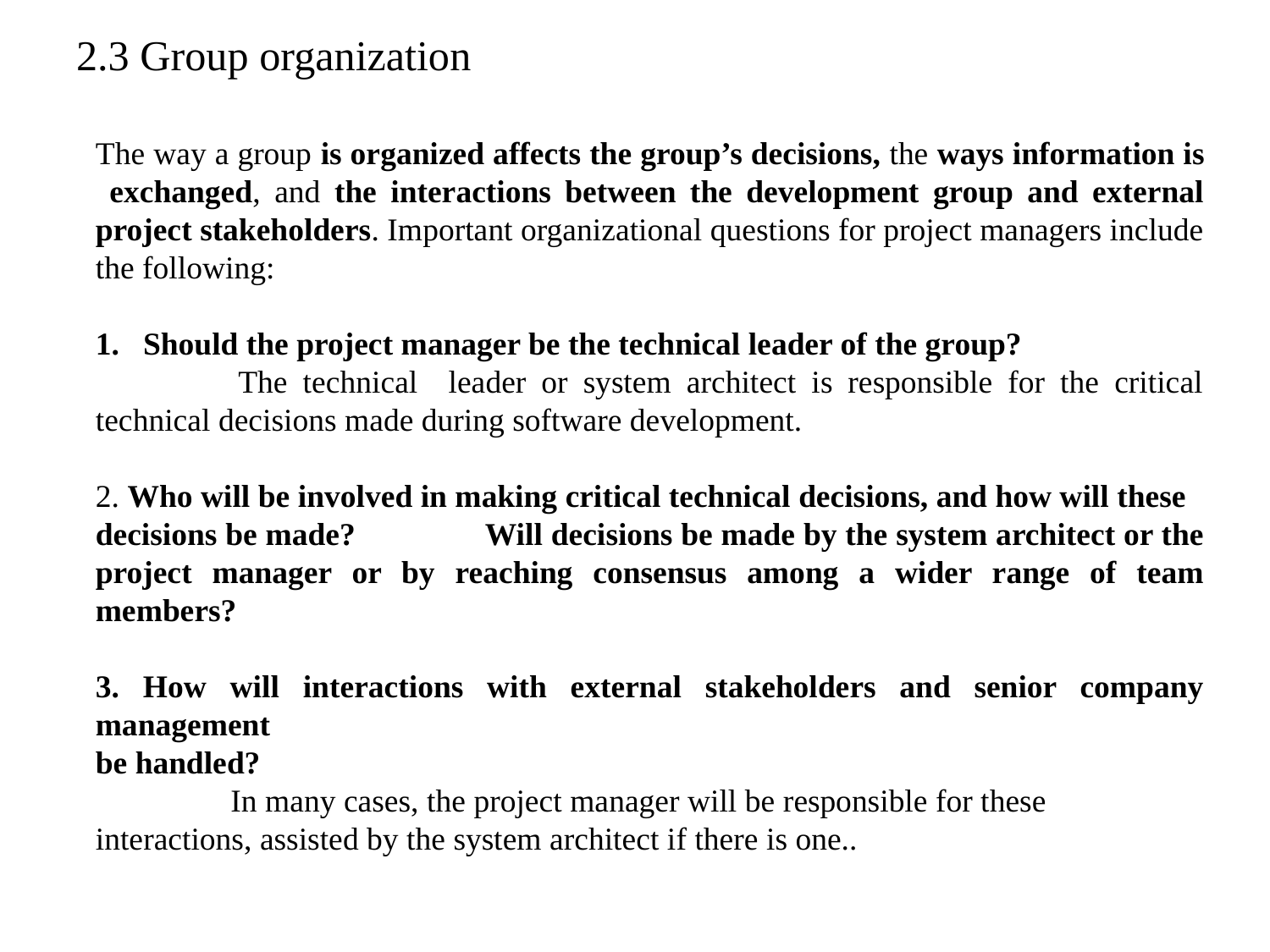

# 2.3 Group organization
The way a group is organized affects the group’s decisions, the ways information is  exchanged, and the interactions between the development group and external project stakeholders. Important organizational questions for project managers include the following:

Should the project manager be the technical leader of the group?
	 The technical  leader or system architect is responsible for the critical technical decisions made during software development.

2. Who will be involved in making critical technical decisions, and how will these
decisions be made?	 Will decisions be made by the system architect or the project manager or by reaching consensus among a wider range of team members?

3. How will interactions with external stakeholders and senior company management
be handled?
	 In many cases, the project manager will be responsible for these
interactions, assisted by the system architect if there is one..